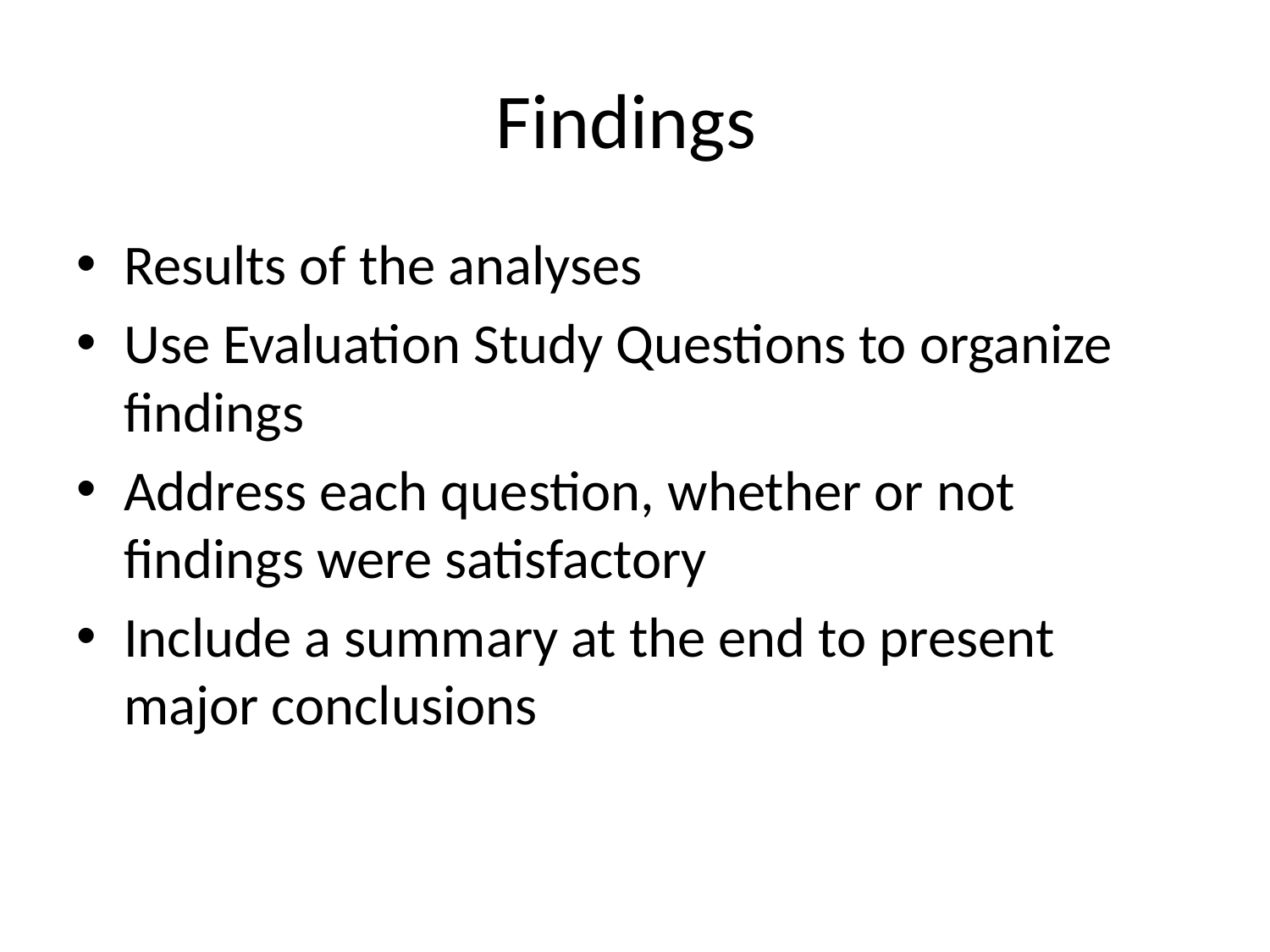

# Findings
Results of the analyses
Use Evaluation Study Questions to organize findings
Address each question, whether or not findings were satisfactory
Include a summary at the end to present major conclusions